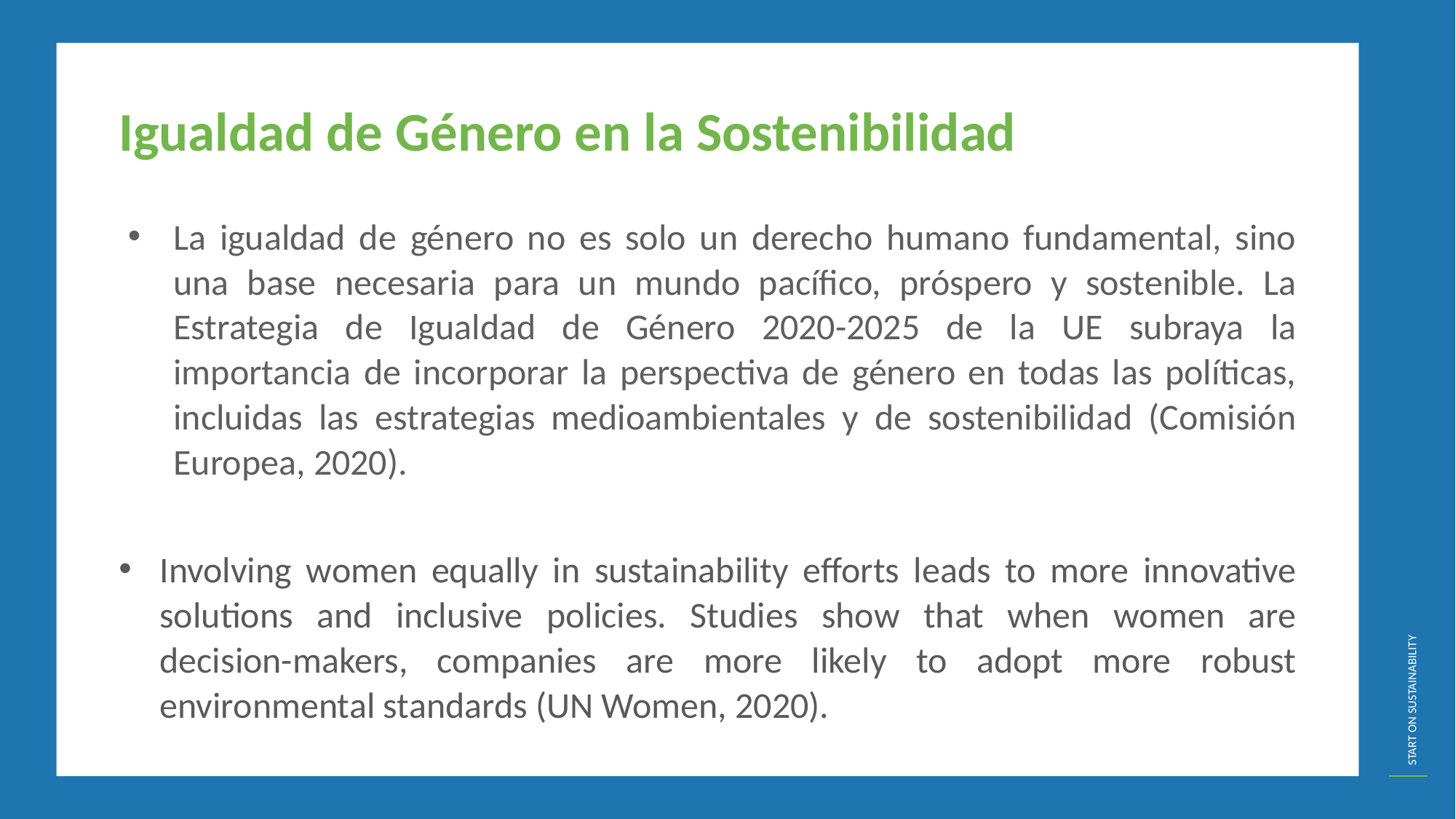

Igualdad de Género en la Sostenibilidad
La igualdad de género no es solo un derecho humano fundamental, sino una base necesaria para un mundo pacífico, próspero y sostenible. La Estrategia de Igualdad de Género 2020-2025 de la UE subraya la importancia de incorporar la perspectiva de género en todas las políticas, incluidas las estrategias medioambientales y de sostenibilidad (Comisión Europea, 2020).

Involving women equally in sustainability efforts leads to more innovative solutions and inclusive policies. Studies show that when women are decision-makers, companies are more likely to adopt more robust environmental standards (UN Women, 2020).